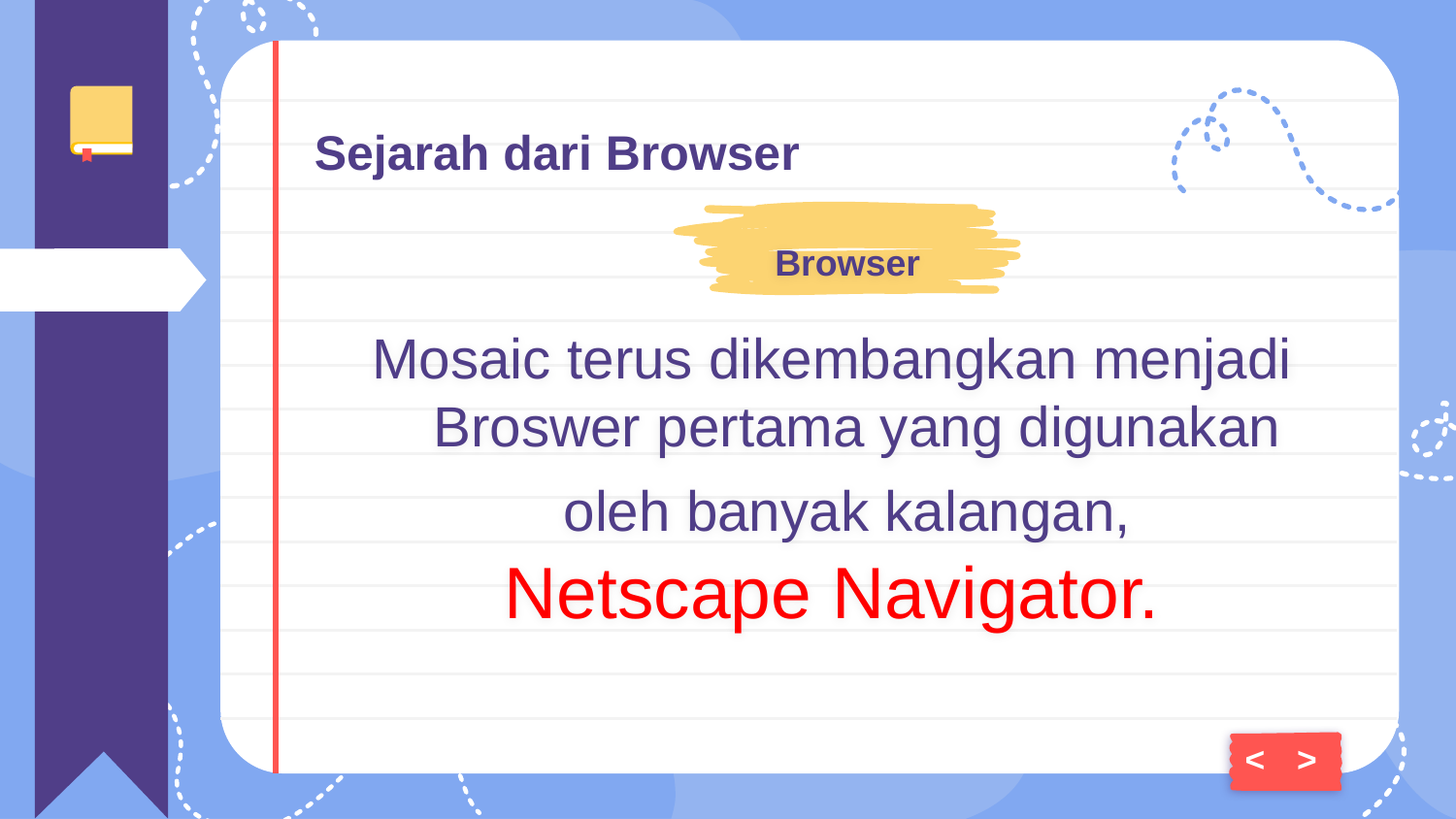

# Sejarah dari Browser

Browser

Mosaic terus dikembangkan menjadi Broswer pertama yang digunakan oleh banyak kalangan,
Netscape Navigator.

<

>